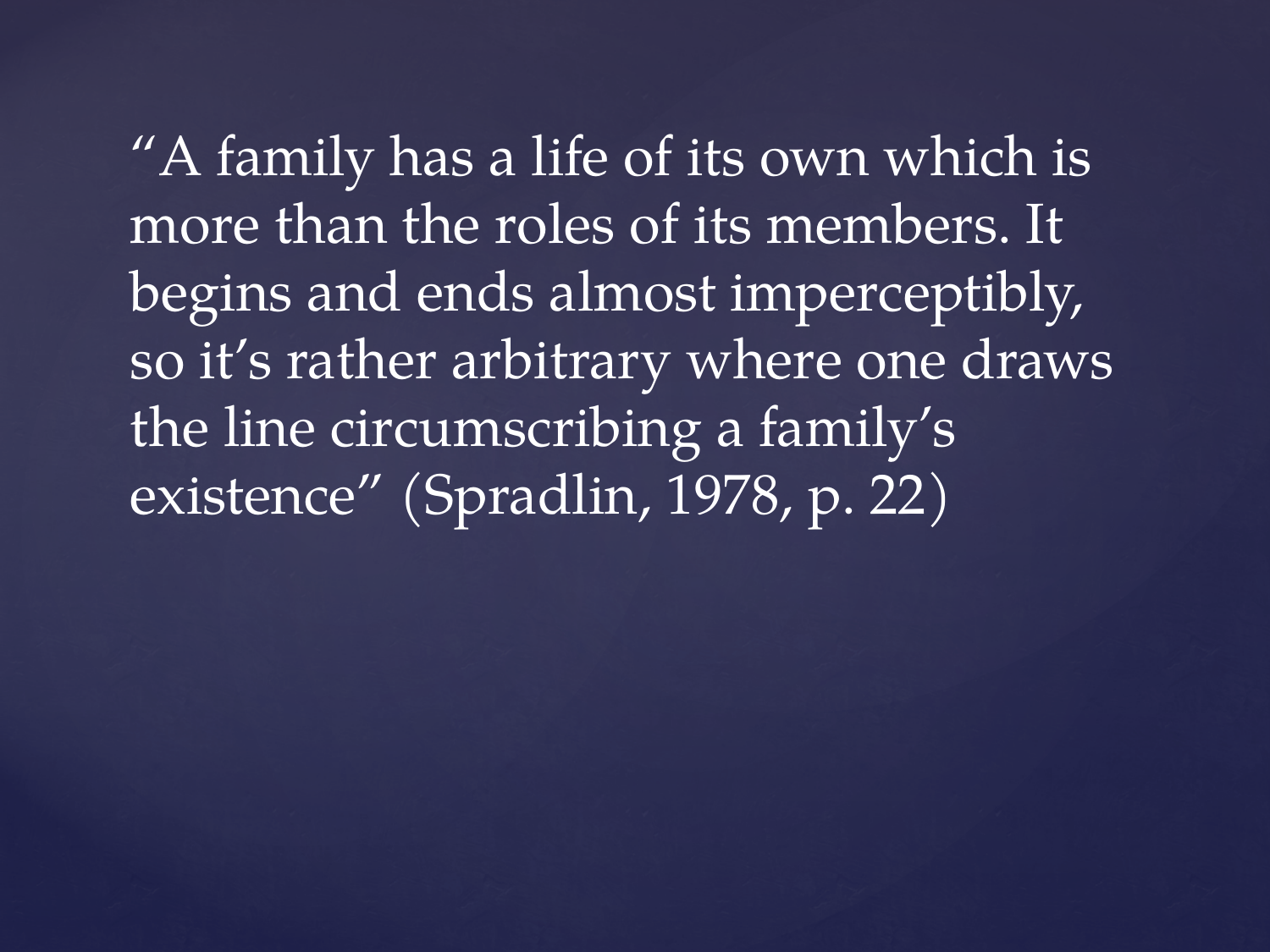

“A family has a life of its own which is more than the roles of its members. It begins and ends almost imperceptibly, so it’s rather arbitrary where one draws the line circumscribing a family’s existence” (Spradlin, 1978, p. 22)